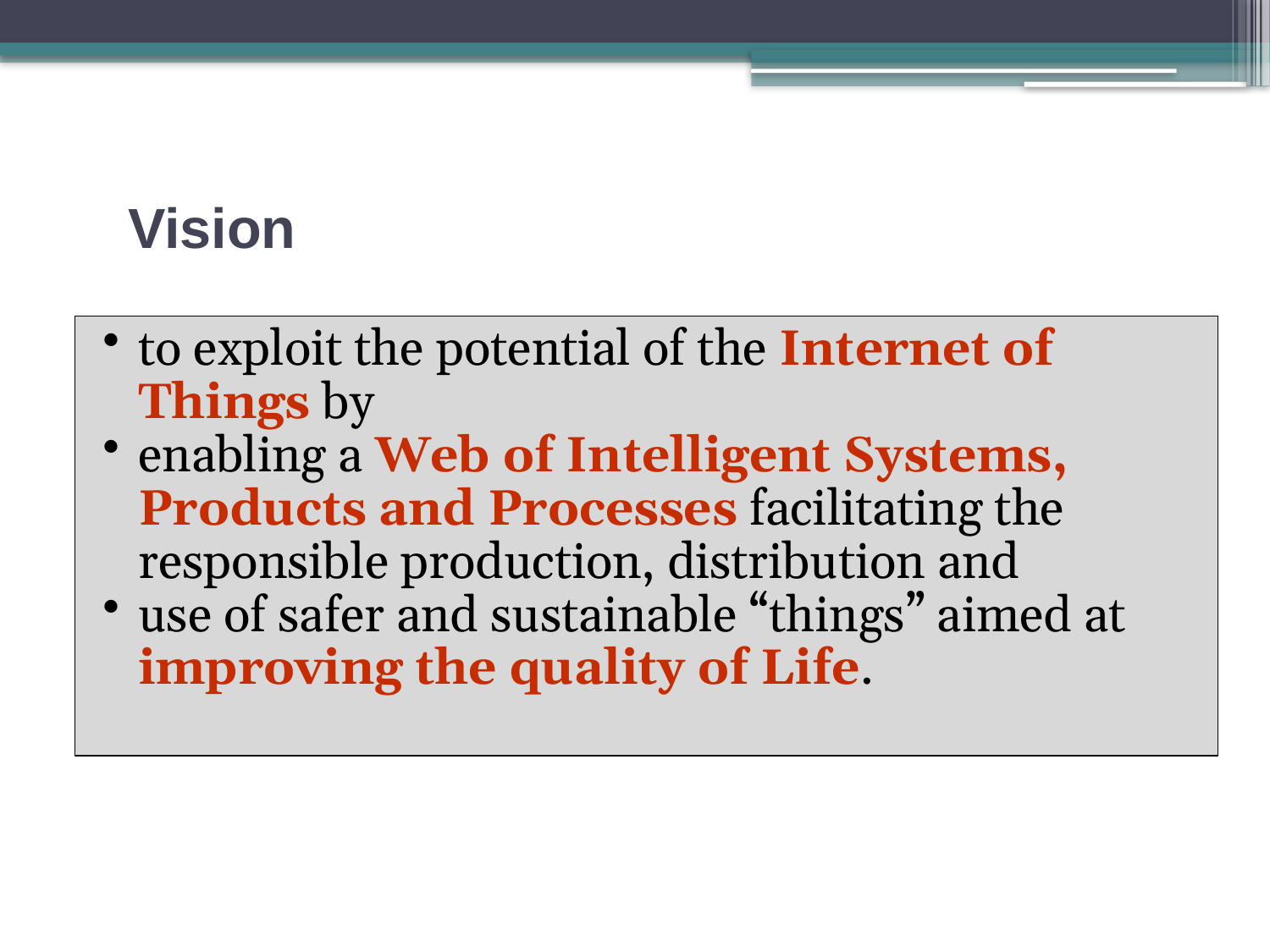

Vision
to exploit the potential of the Internet of Things by
enabling a Web of Intelligent Systems, Products and Processes facilitating the responsible production, distribution and
use of safer and sustainable “things” aimed at improving the quality of Life.